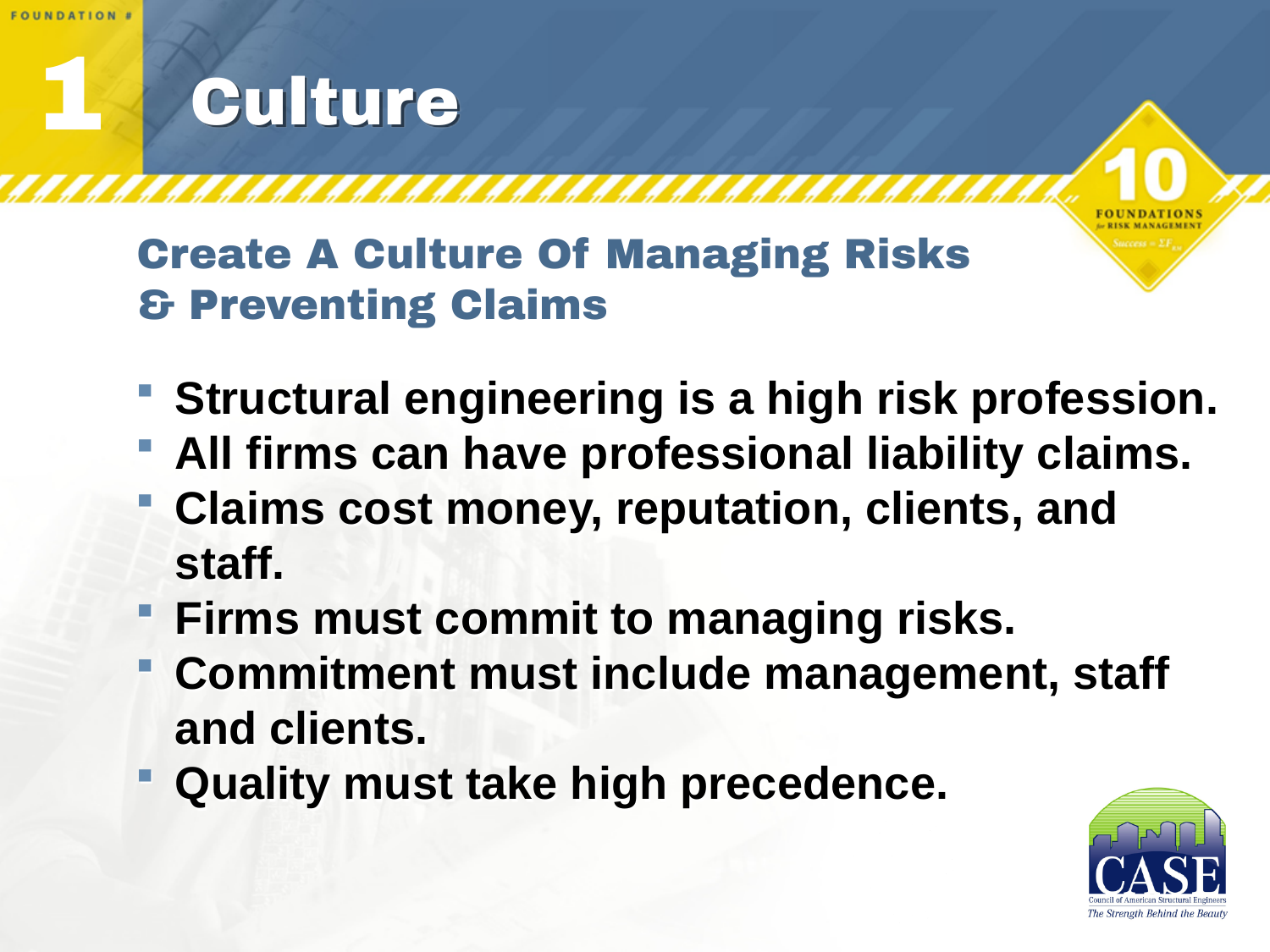

1
# Culture
Create A Culture Of Managing Risks & Preventing Claims
Structural engineering is a high risk profession.
All firms can have professional liability claims.
Claims cost money, reputation, clients, and staff.
Firms must commit to managing risks.
Commitment must include management, staff and clients.
Quality must take high precedence.